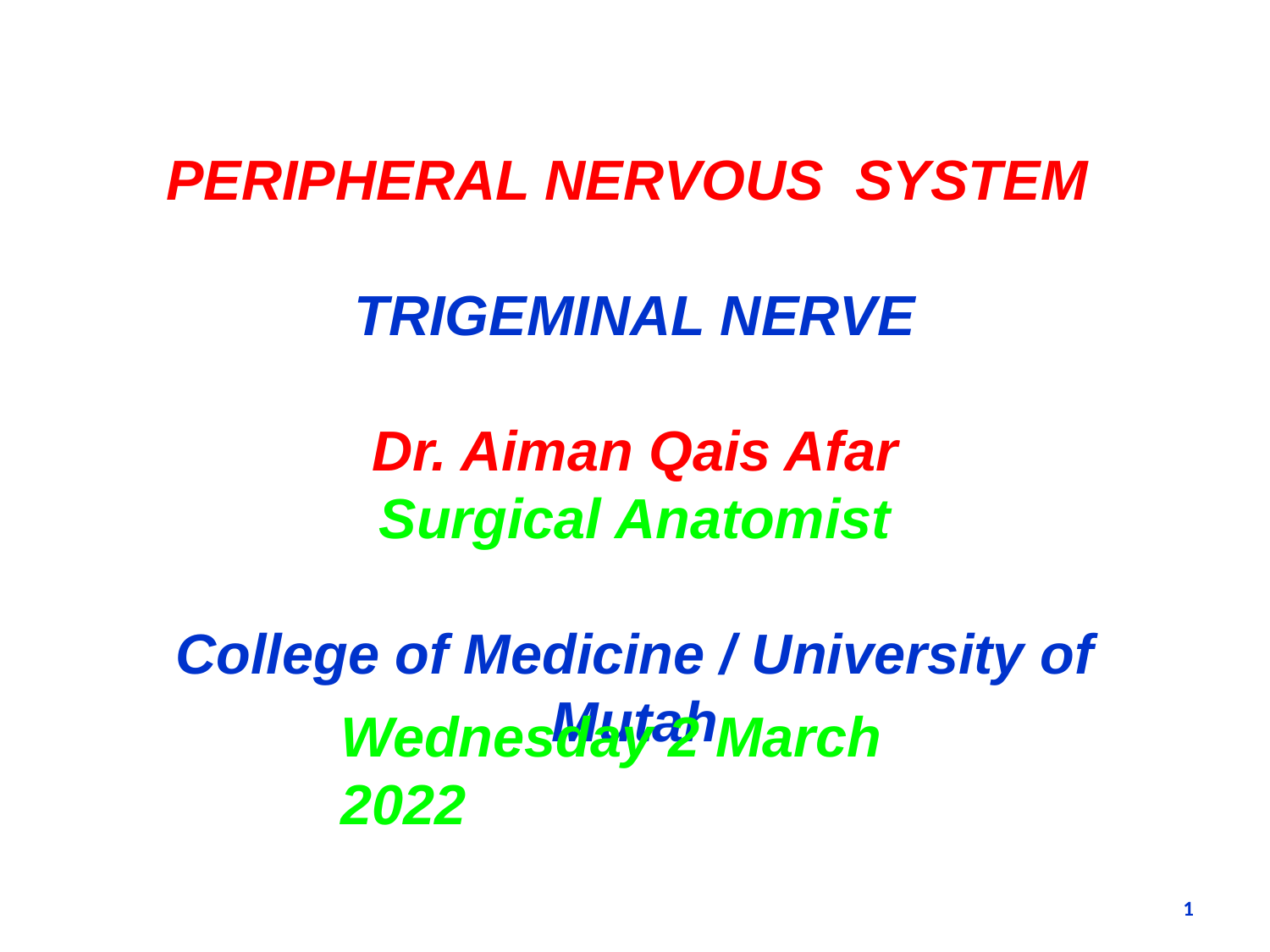

PERIPHERAL NERVOUS  SYSTEM

TRIGEMINAL NERVE

Dr. Aiman Qais Afar
Surgical Anatomist

College of Medicine / University of Mutah
Wednesday 2 March 2022
1